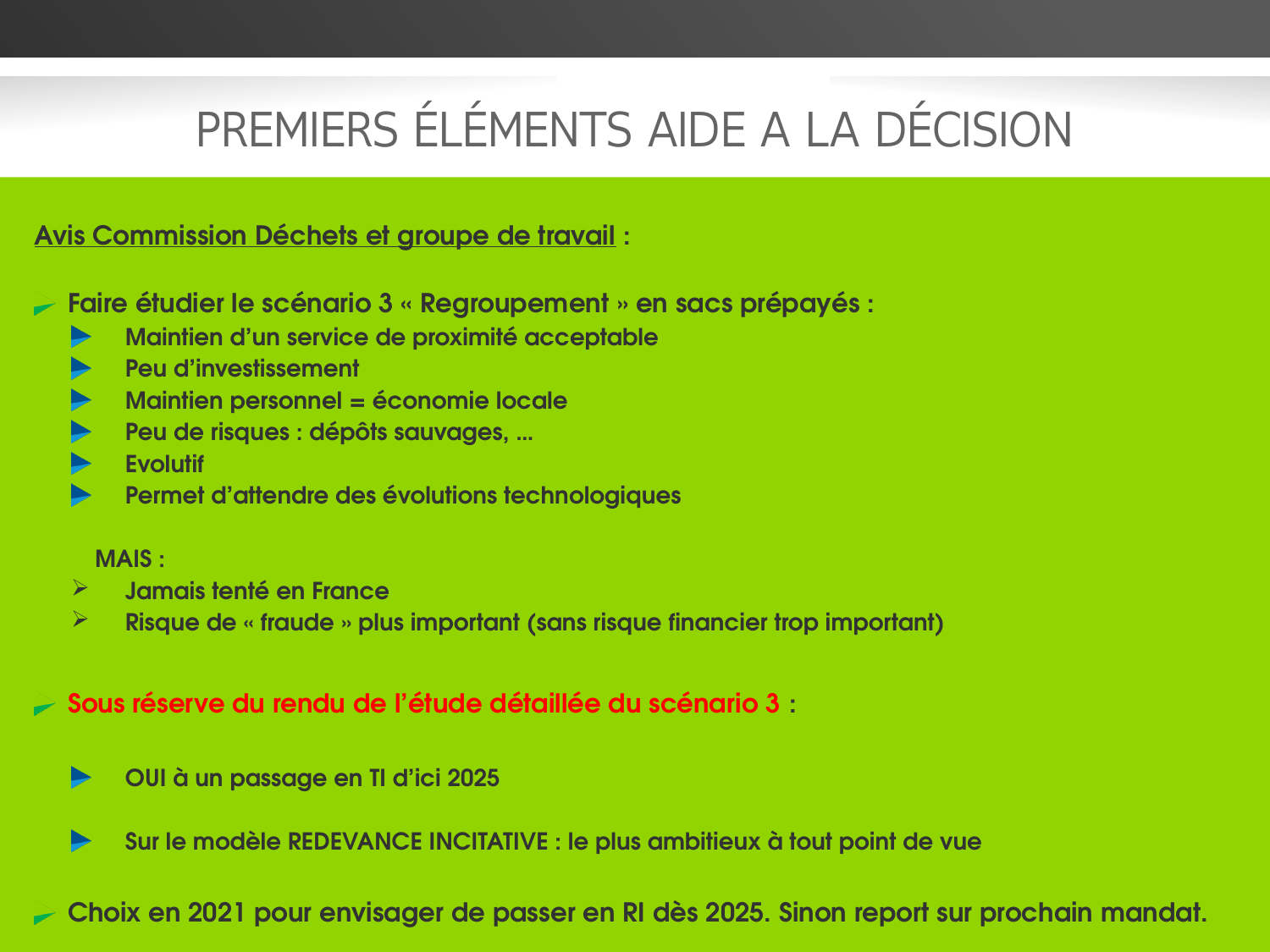

# Premiers éléments aide a la décision
Avis Commission Déchets et groupe de travail :

Faire étudier le scénario 3 « Regroupement » en sacs prépayés :
Maintien d’un service de proximité acceptable
Peu d’investissement
Maintien personnel = économie locale
Peu de risques : dépôts sauvages, …
Evolutif
Permet d’attendre des évolutions technologiques

MAIS :
Jamais tenté en France
Risque de « fraude » plus important (sans risque financier trop important)

Sous réserve du rendu de l’étude détaillée du scénario 3 :

OUI à un passage en TI d’ici 2025

Sur le modèle REDEVANCE INCITATIVE : le plus ambitieux à tout point de vue

Choix en 2021 pour envisager de passer en RI dès 2025. Sinon report sur prochain mandat.